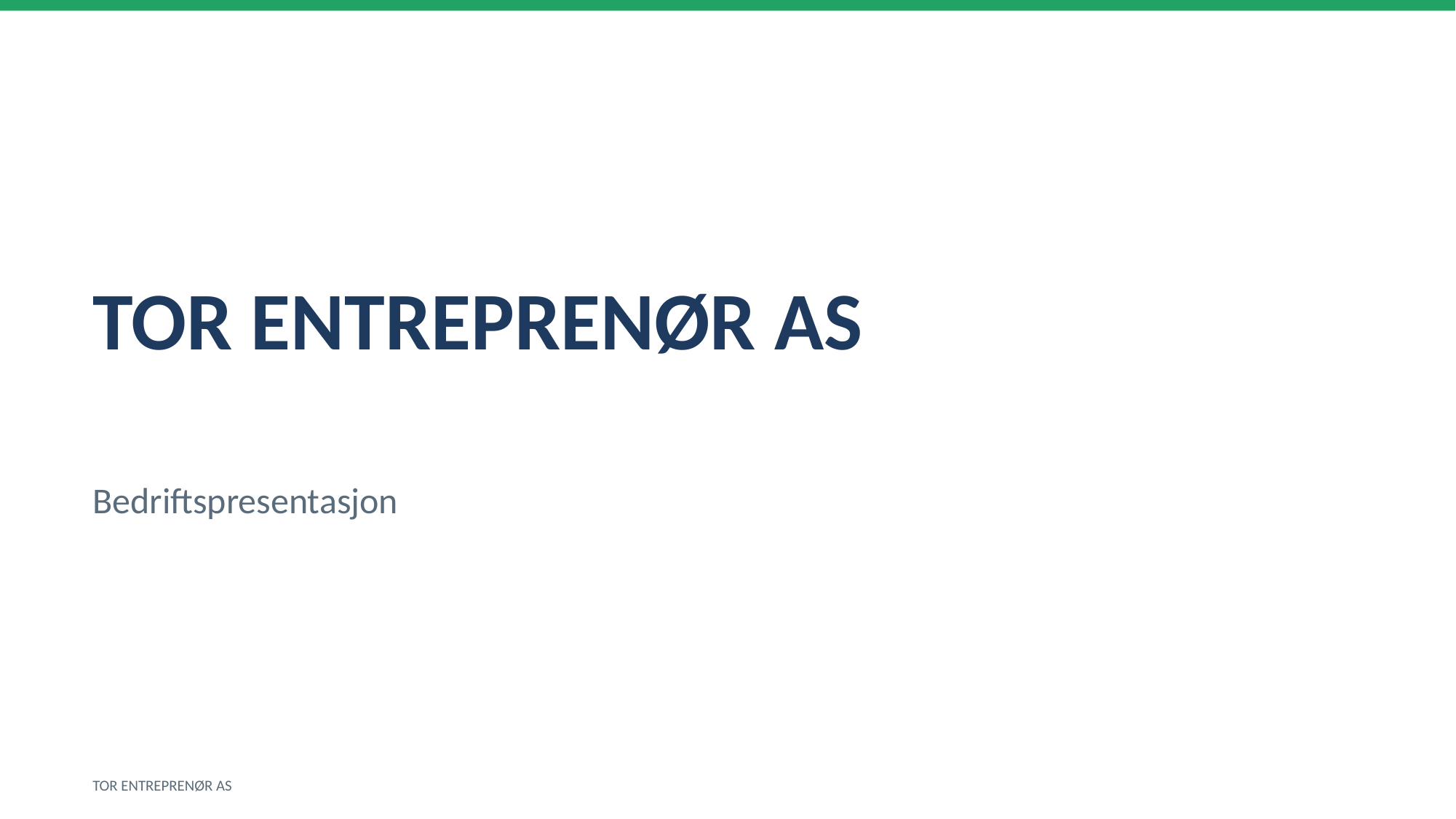

TOR ENTREPRENØR AS
Bedriftspresentasjon
TOR ENTREPRENØR AS